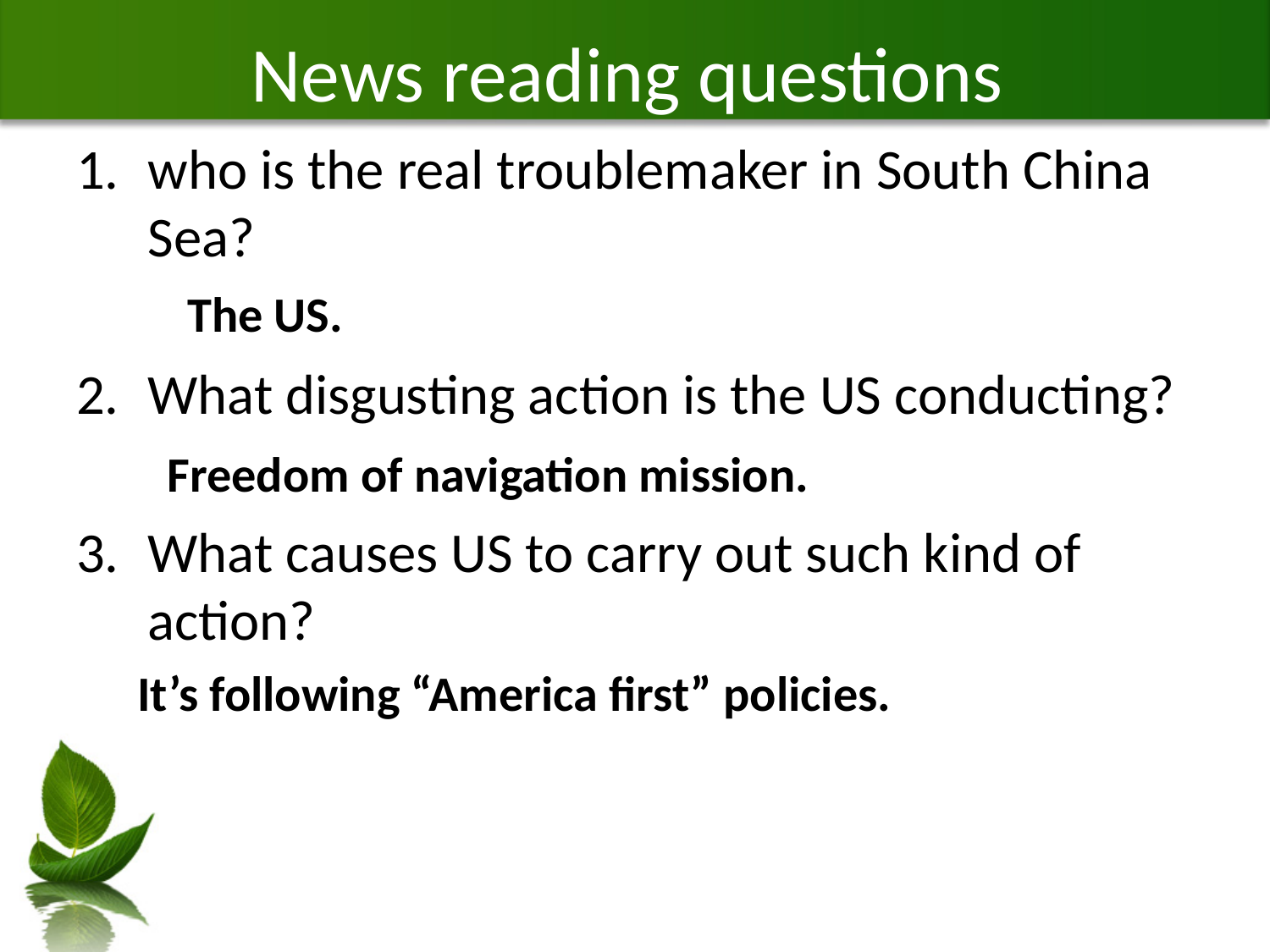

# News reading questions
who is the real troublemaker in South China Sea?

What disgusting action is the US conducting?

What causes US to carry out such kind of action?
The US.
Freedom of navigation mission.
It’s following “America first” policies.